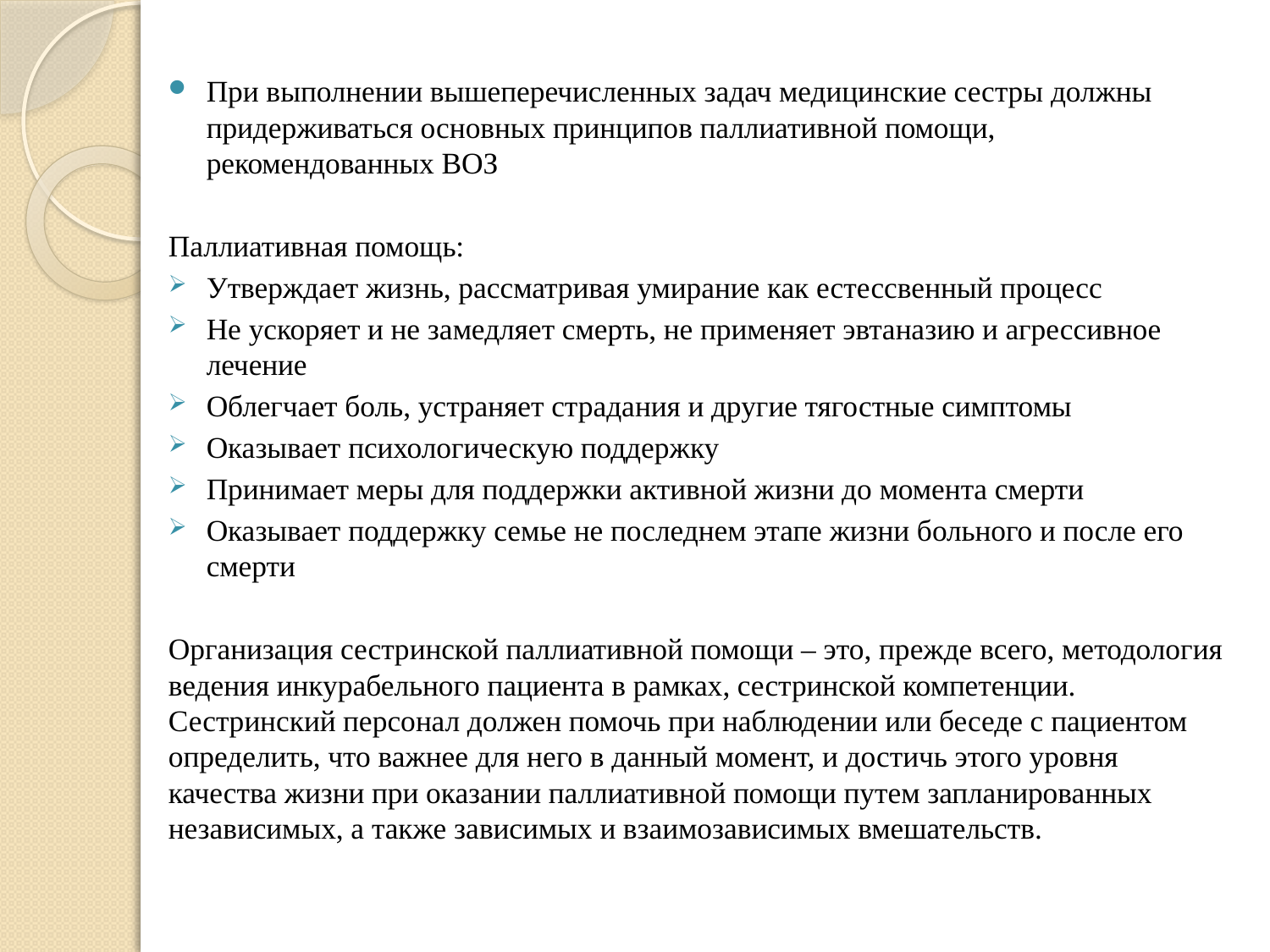

При выполнении вышеперечисленных задач медицинские сестры должны придерживаться основных принципов паллиативной помощи, рекомендованных ВОЗ

Паллиативная помощь:
Утверждает жизнь, рассматривая умирание как естессвенный процесс
Не ускоряет и не замедляет смерть, не применяет эвтаназию и агрессивное лечение
Облегчает боль, устраняет страдания и другие тягостные симптомы
Оказывает психологическую поддержку
Принимает меры для поддержки активной жизни до момента смерти
Оказывает поддержку семье не последнем этапе жизни больного и после его смерти

Организация сестринской паллиативной помощи – это, прежде всего, методология ведения инкурабельного пациента в рамках, сестринской компетенции. Сестринский персонал должен помочь при наблюдении или беседе с пациентом определить, что важнее для него в данный момент, и достичь этого уровня качества жизни при оказании паллиативной помощи путем запланированных независимых, а также зависимых и взаимозависимых вмешательств.